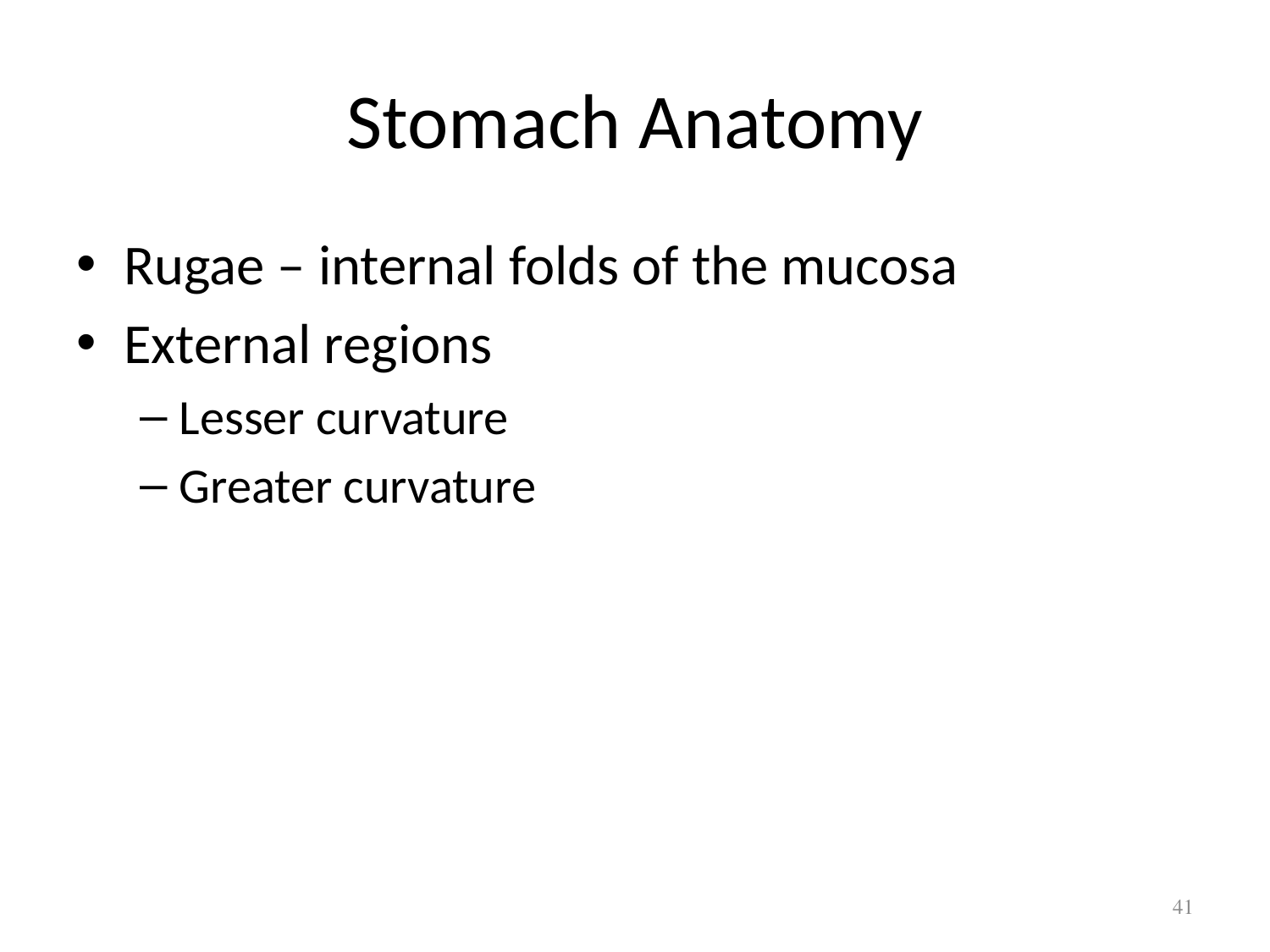

# Stomach Anatomy
Rugae – internal folds of the mucosa
External regions
Lesser curvature
Greater curvature
41